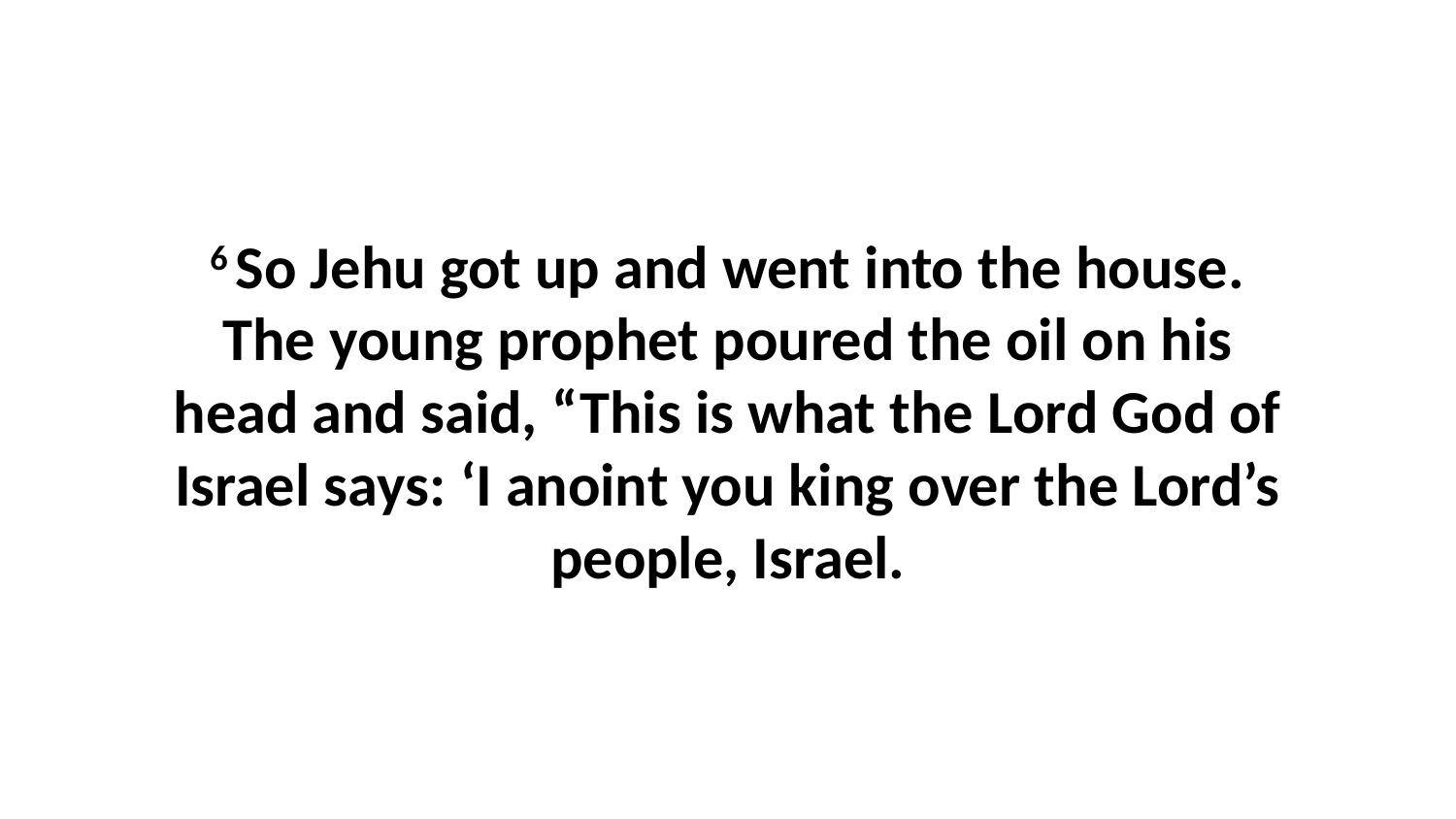

6 So Jehu got up and went into the house. The young prophet poured the oil on his head and said, “This is what the Lord God of Israel says: ‘I anoint you king over the Lord’s people, Israel.